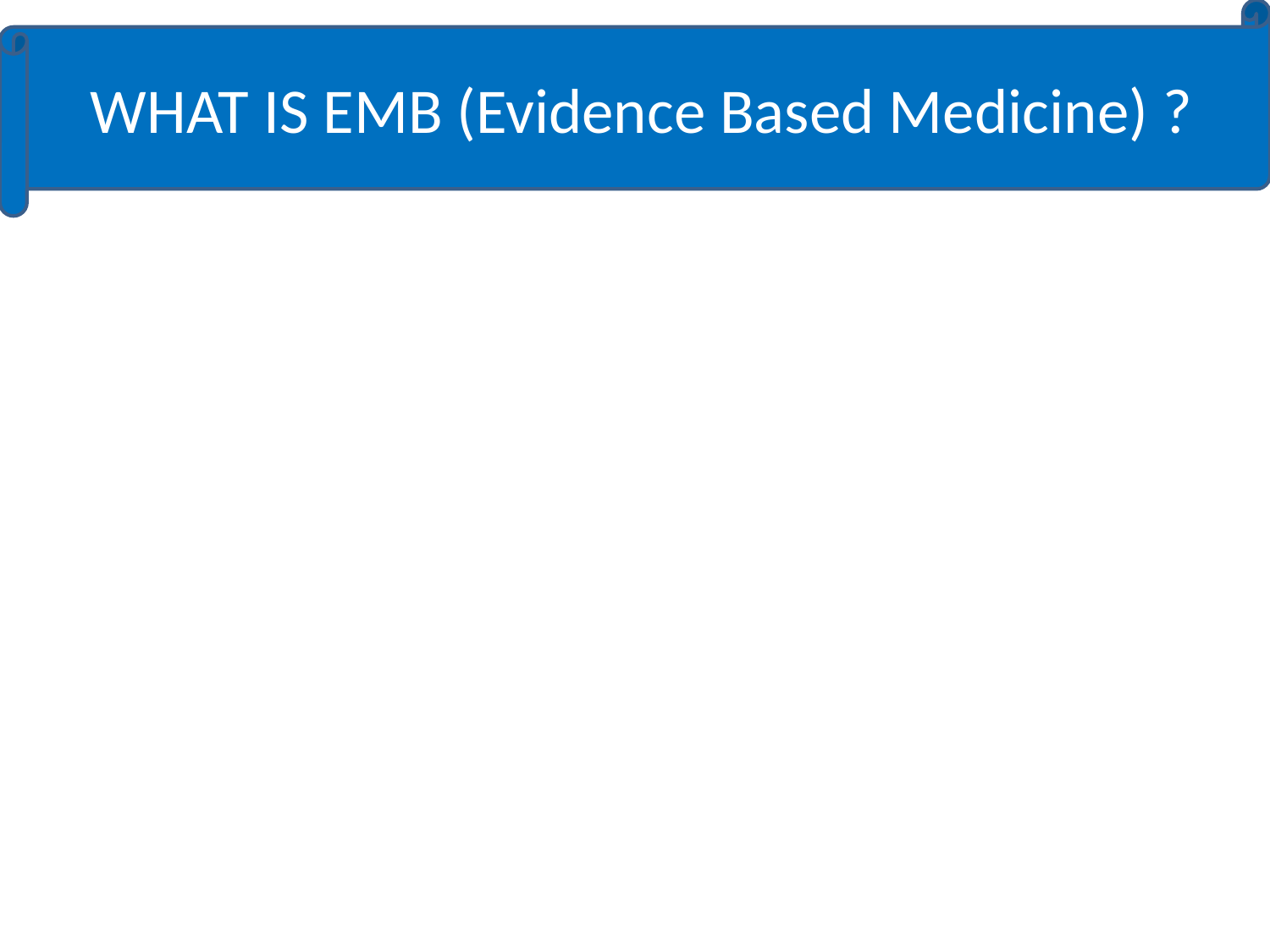

WHAT IS EMB (Evidence Based Medicine) ?
# WHAT IS EMB?